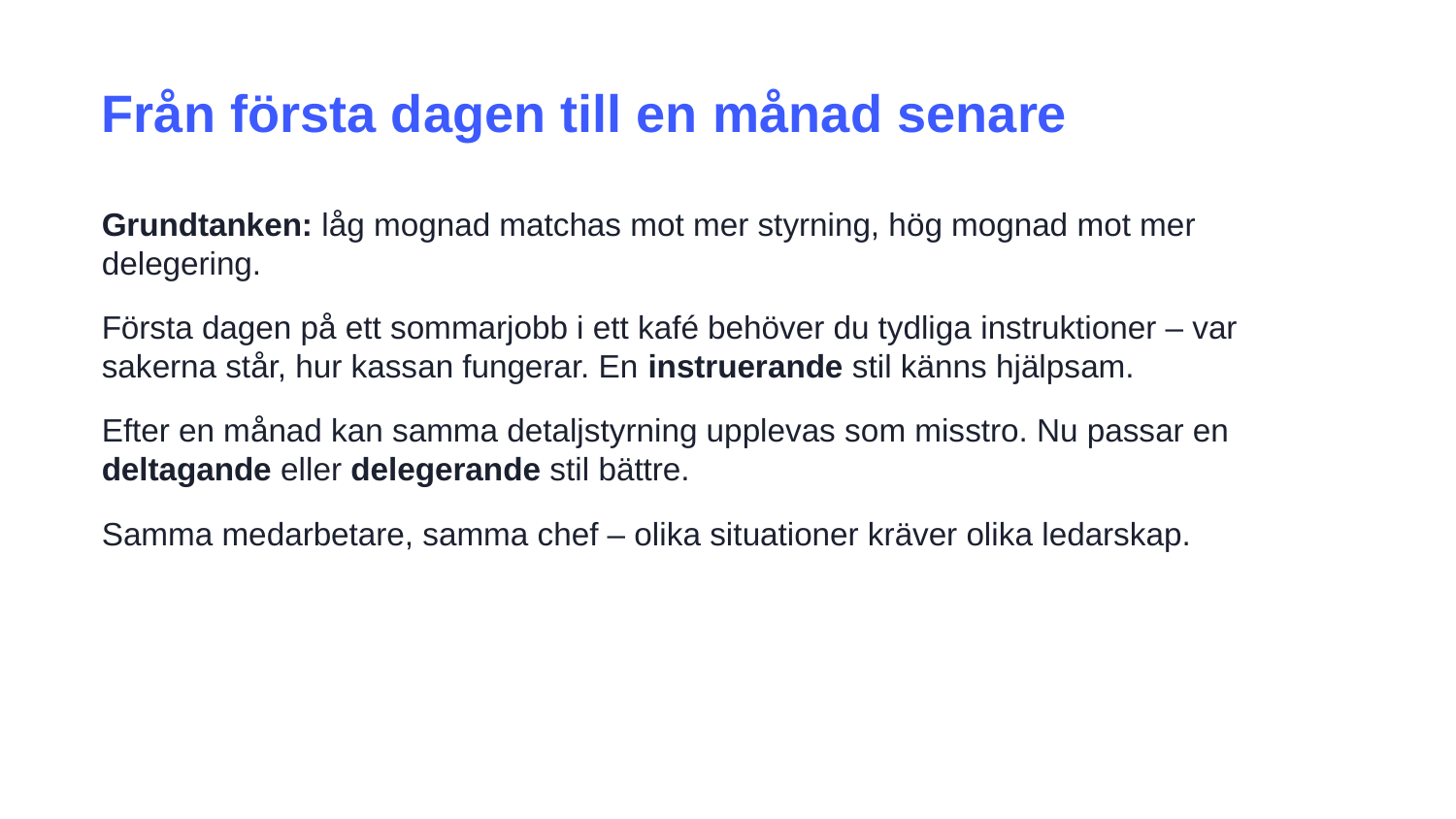

Från första dagen till en månad senare
Grundtanken: låg mognad matchas mot mer styrning, hög mognad mot mer delegering.
Första dagen på ett sommarjobb i ett kafé behöver du tydliga instruktioner – var sakerna står, hur kassan fungerar. En instruerande stil känns hjälpsam.
Efter en månad kan samma detaljstyrning upplevas som misstro. Nu passar en deltagande eller delegerande stil bättre.
Samma medarbetare, samma chef – olika situationer kräver olika ledarskap.